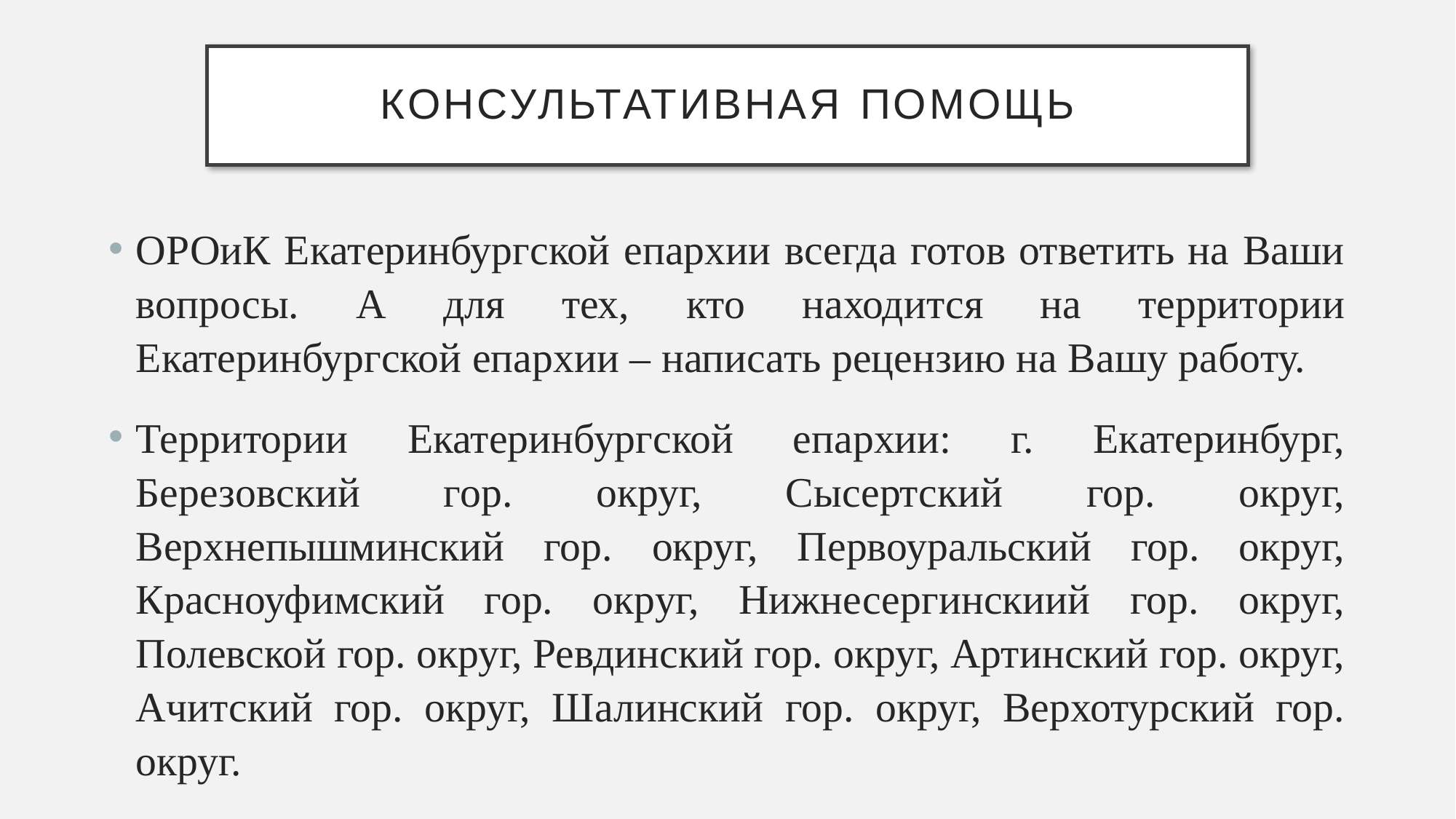

# Консультативная помощь
ОРОиК Екатеринбургской епархии всегда готов ответить на Ваши вопросы. А для тех, кто находится на территории Екатеринбургской епархии – написать рецензию на Вашу работу.
Территории Екатеринбургской епархии: г. Екатеринбург, Березовский гор. округ, Сысертский гор. округ, Верхнепышминский гор. округ, Первоуральский гор. округ, Красноуфимский гор. округ, Нижнесергинскиий гор. округ, Полевской гор. округ, Ревдинский гор. округ, Артинский гор. округ, Ачитский гор. округ, Шалинский гор. округ, Верхотурский гор. округ.